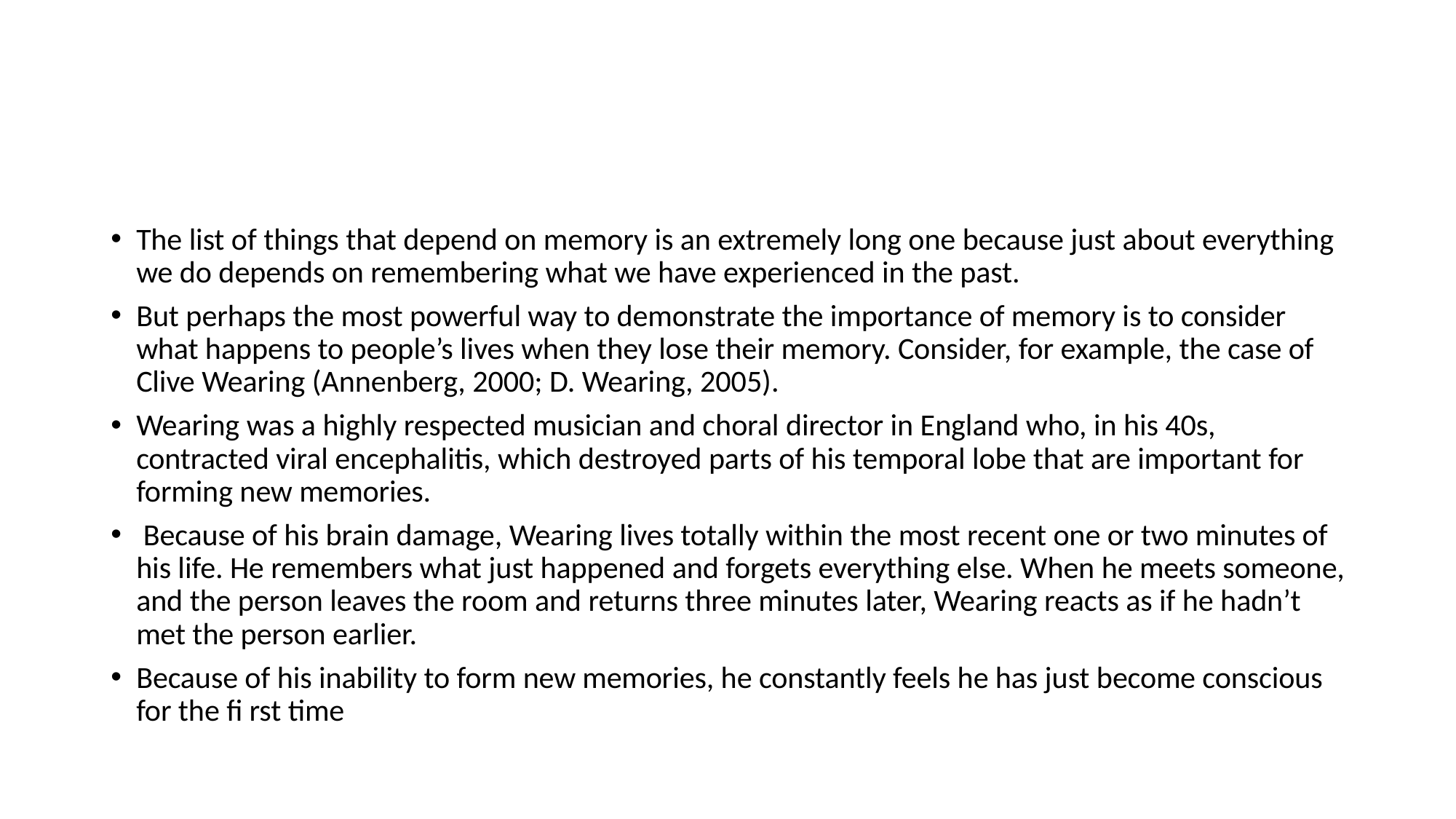

#
The list of things that depend on memory is an extremely long one because just about everything we do depends on remembering what we have experienced in the past.
But perhaps the most powerful way to demonstrate the importance of memory is to consider what happens to people’s lives when they lose their memory. Consider, for example, the case of Clive Wearing (Annenberg, 2000; D. Wearing, 2005).
Wearing was a highly respected musician and choral director in England who, in his 40s, contracted viral encephalitis, which destroyed parts of his temporal lobe that are important for forming new memories.
 Because of his brain damage, Wearing lives totally within the most recent one or two minutes of his life. He remembers what just happened and forgets everything else. When he meets someone, and the person leaves the room and returns three minutes later, Wearing reacts as if he hadn’t met the person earlier.
Because of his inability to form new memories, he constantly feels he has just become conscious for the fi rst time